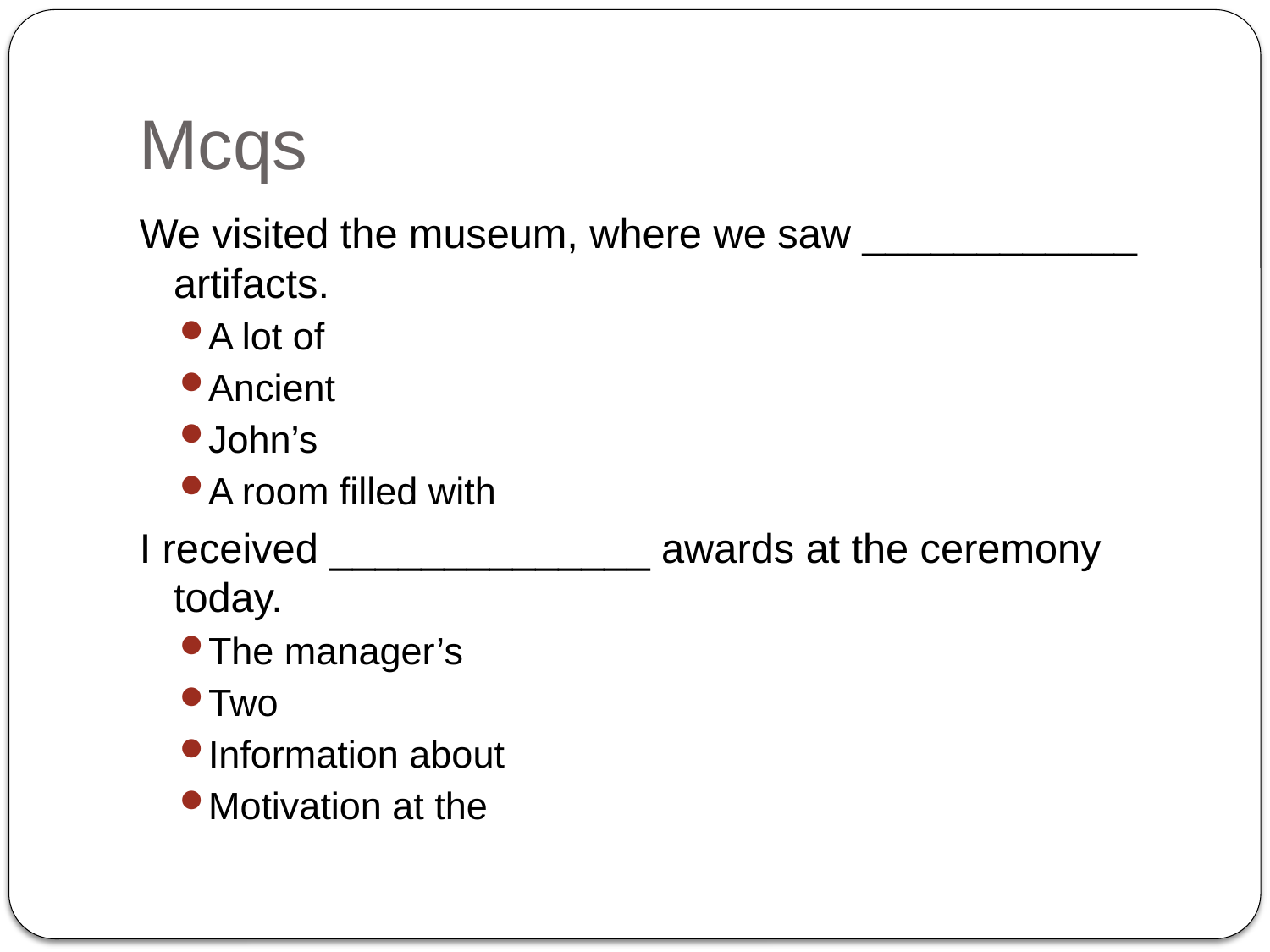

# Mcqs
We visited the museum, where we saw ____________ artifacts.
A lot of
Ancient
John’s
A room filled with
I received ______________ awards at the ceremony today.
The manager’s
Two
Information about
Motivation at the